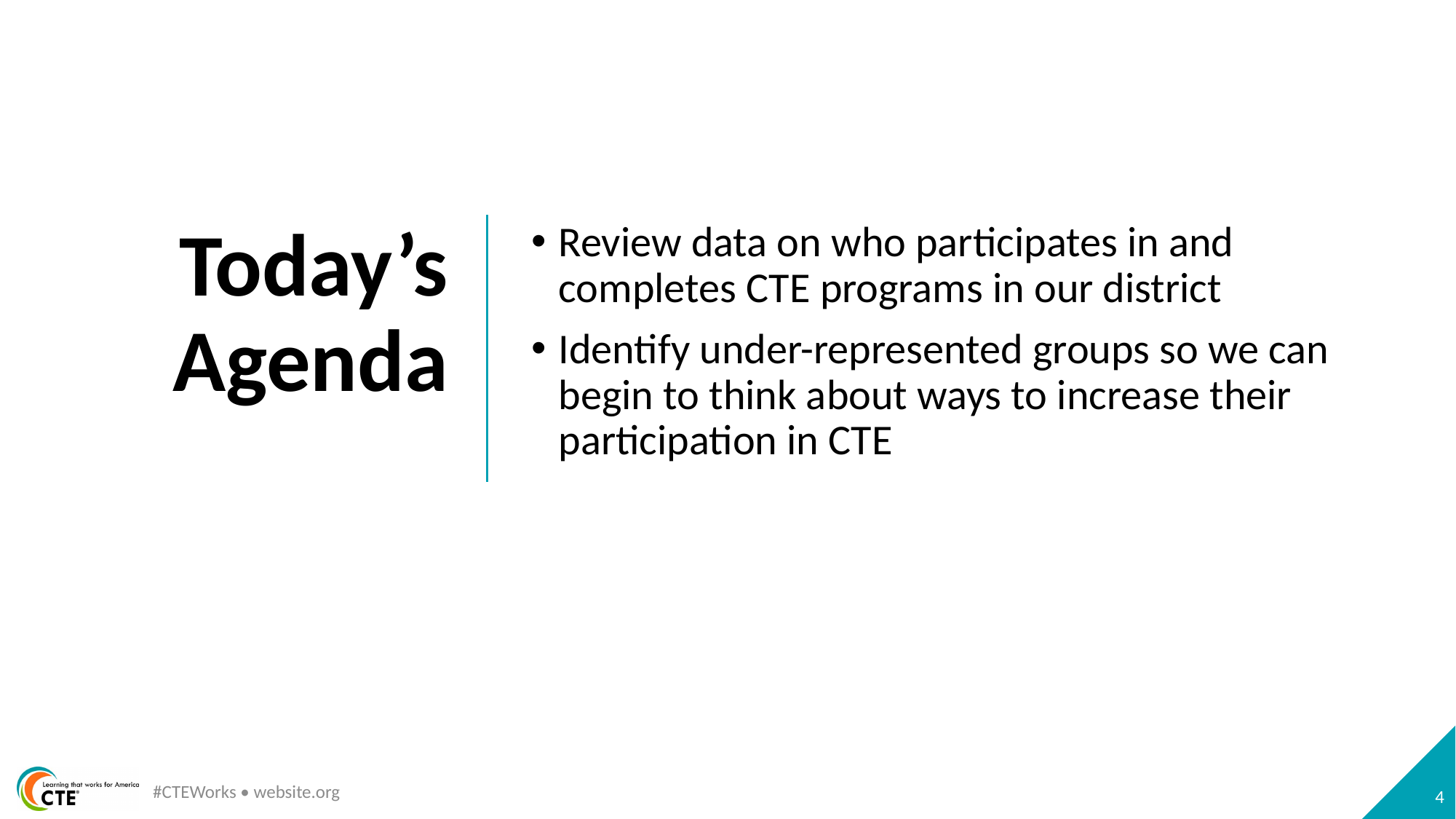

# Today’s Agenda
Review data on who participates in and completes CTE programs in our district
Identify under-represented groups so we can begin to think about ways to increase their participation in CTE
#CTEWorks • website.org
4